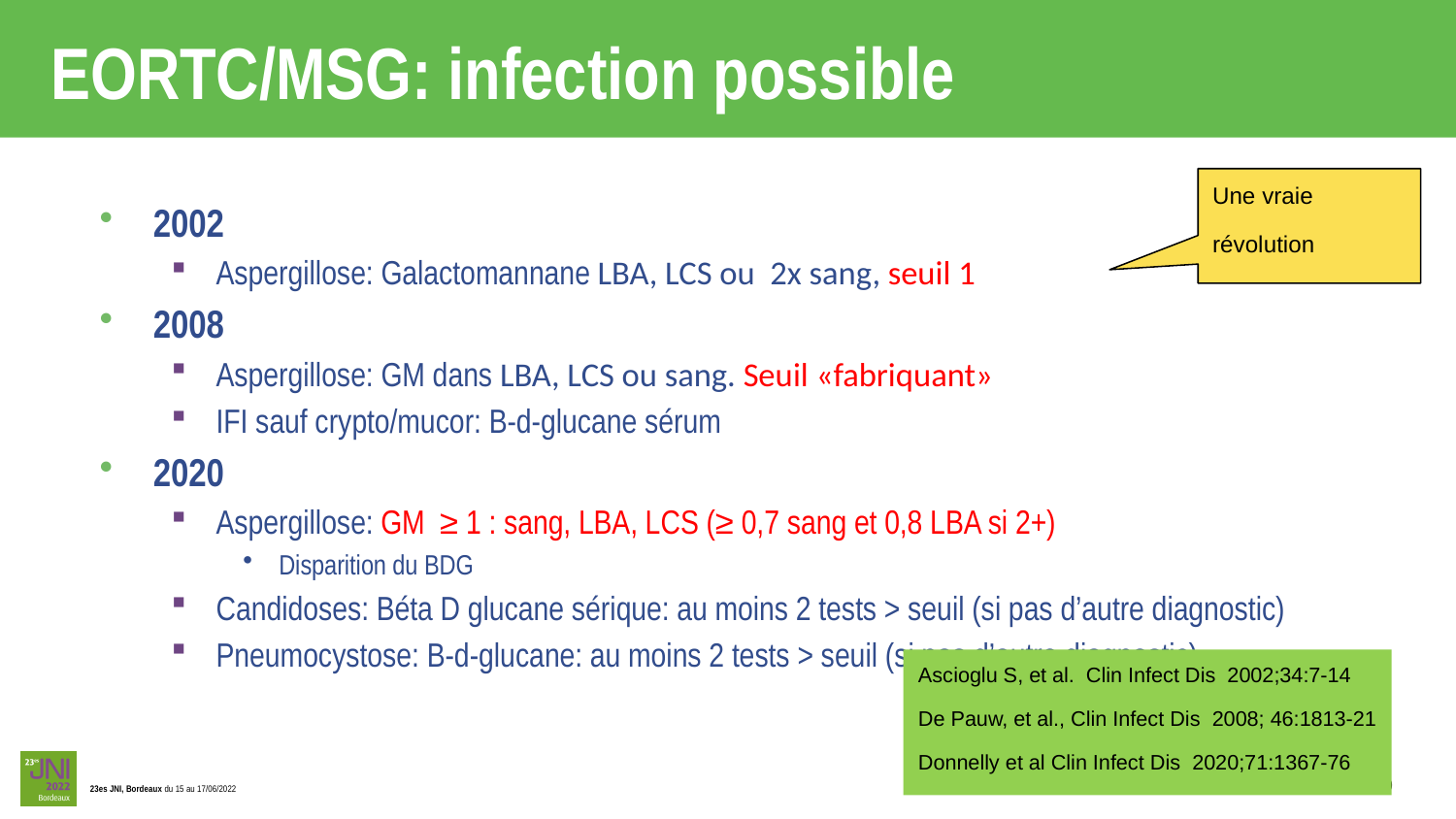

# EORTC/MSG: infection possible
Une vraie révolution
2002
Aspergillose: Galactomannane LBA, LCS ou  2x sang, seuil 1
2008
Aspergillose: GM dans LBA, LCS ou sang. Seuil «fabriquant»
IFI sauf crypto/mucor: B-d-glucane sérum
2020
Aspergillose: GM  ≥ 1 : sang, LBA, LCS (≥ 0,7 sang et 0,8 LBA si 2+)
Disparition du BDG
Candidoses: Béta D glucane sérique: au moins 2 tests > seuil (si pas d’autre diagnostic)
Pneumocystose: B-d-glucane: au moins 2 tests > seuil (si pas d’autre diagnostic)

Ascioglu S, et al.  Clin Infect Dis  2002;34:7-14
De Pauw, et al., Clin Infect Dis  2008; 46:1813-21
Donnelly et al Clin Infect Dis  2020;71:1367-76
9